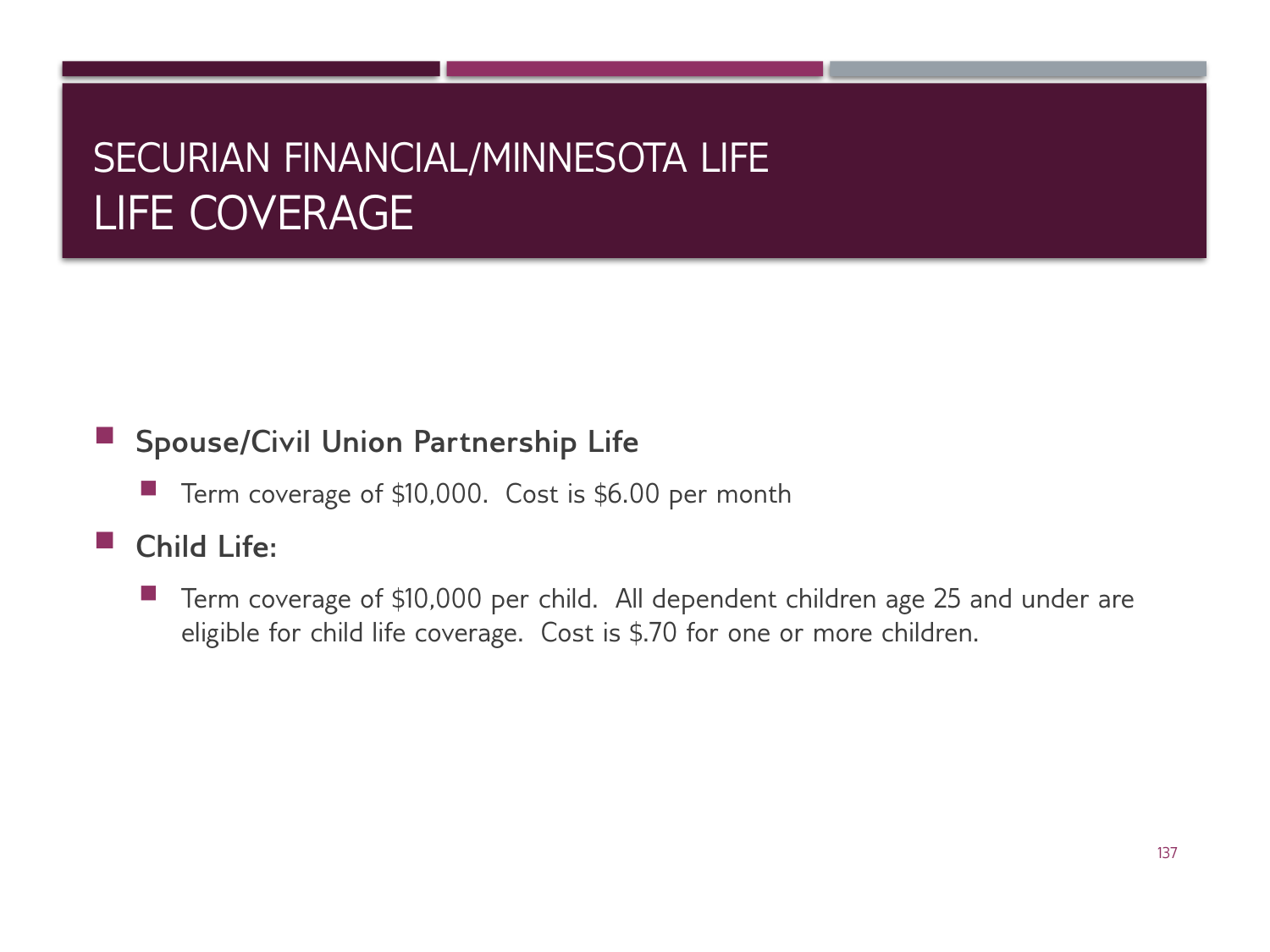

# Securian Financial/Minnesota Life Life Coverage
Spouse/Civil Union Partnership Life
Term coverage of $10,000.  Cost is $6.00 per month
Child Life:
Term coverage of $10,000 per child.  All dependent children age 25 and under are eligible for child life coverage.  Cost is $.70 for one or more children.

137